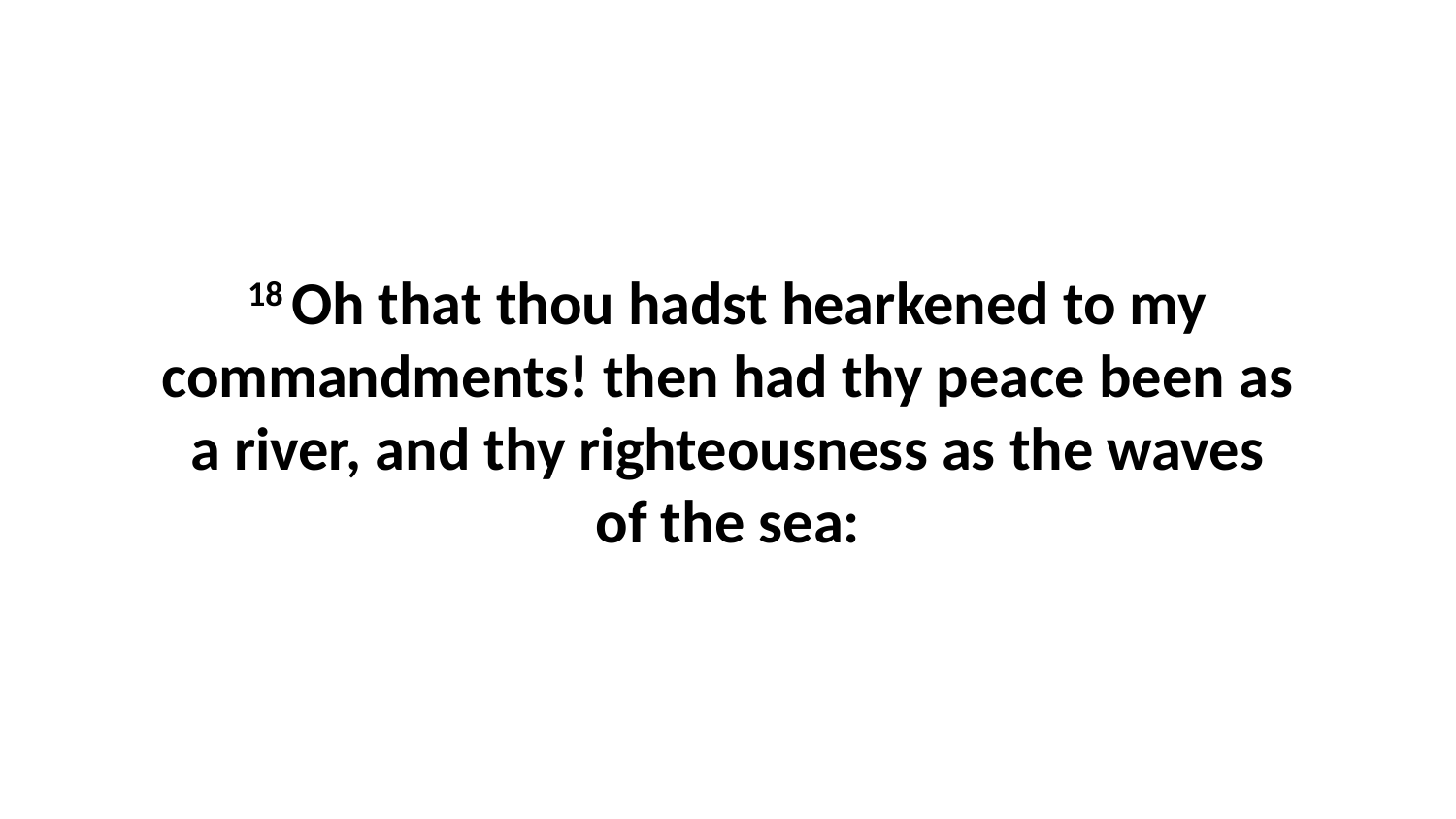

18 Oh that thou hadst hearkened to my commandments! then had thy peace been as a river, and thy righteousness as the waves of the sea: